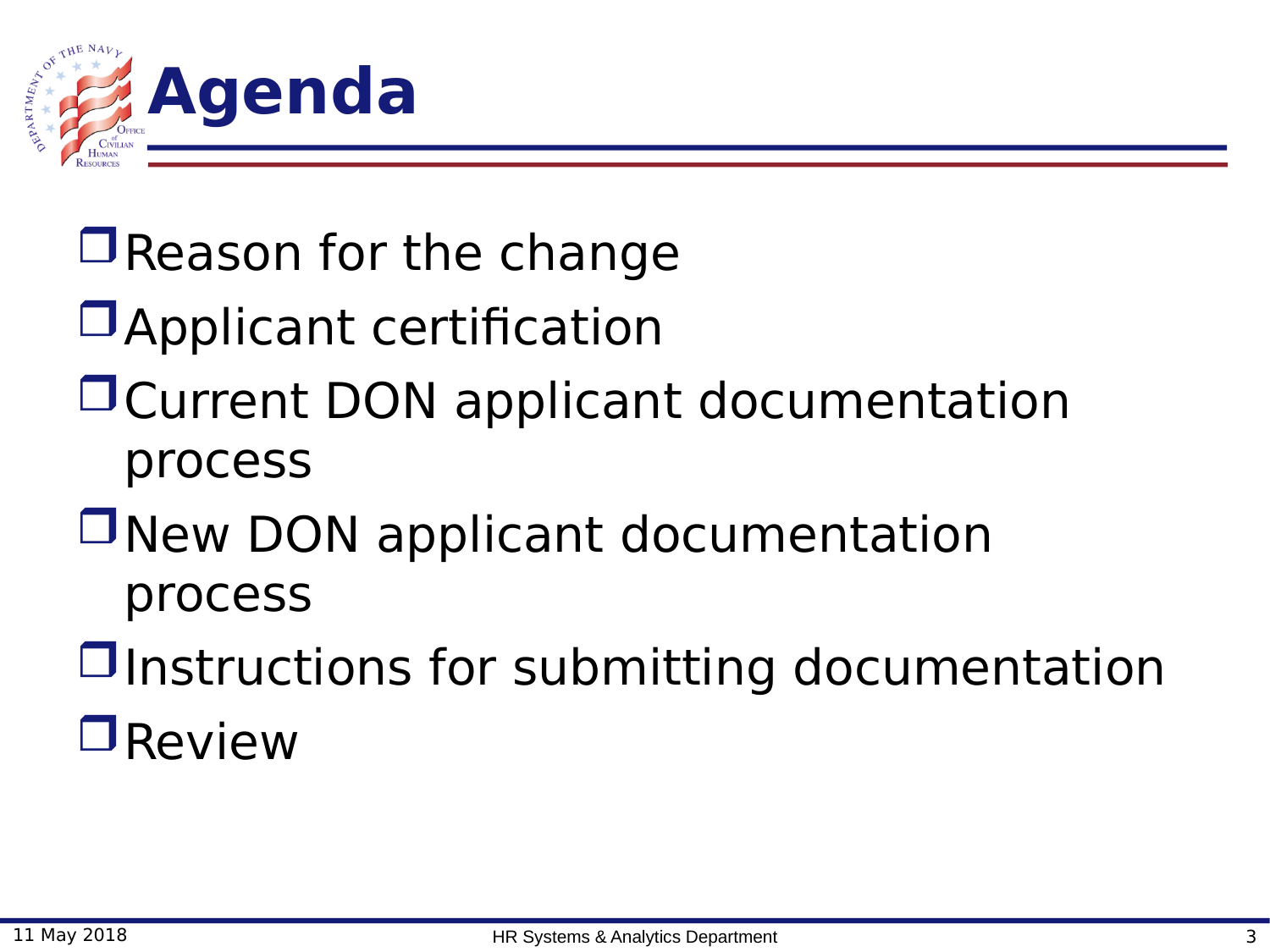

# Agenda
Reason for the change
Applicant certification
Current DON applicant documentation process
New DON applicant documentation process
Instructions for submitting documentation
Review
11 May 2018
HR Systems & Analytics Department
3